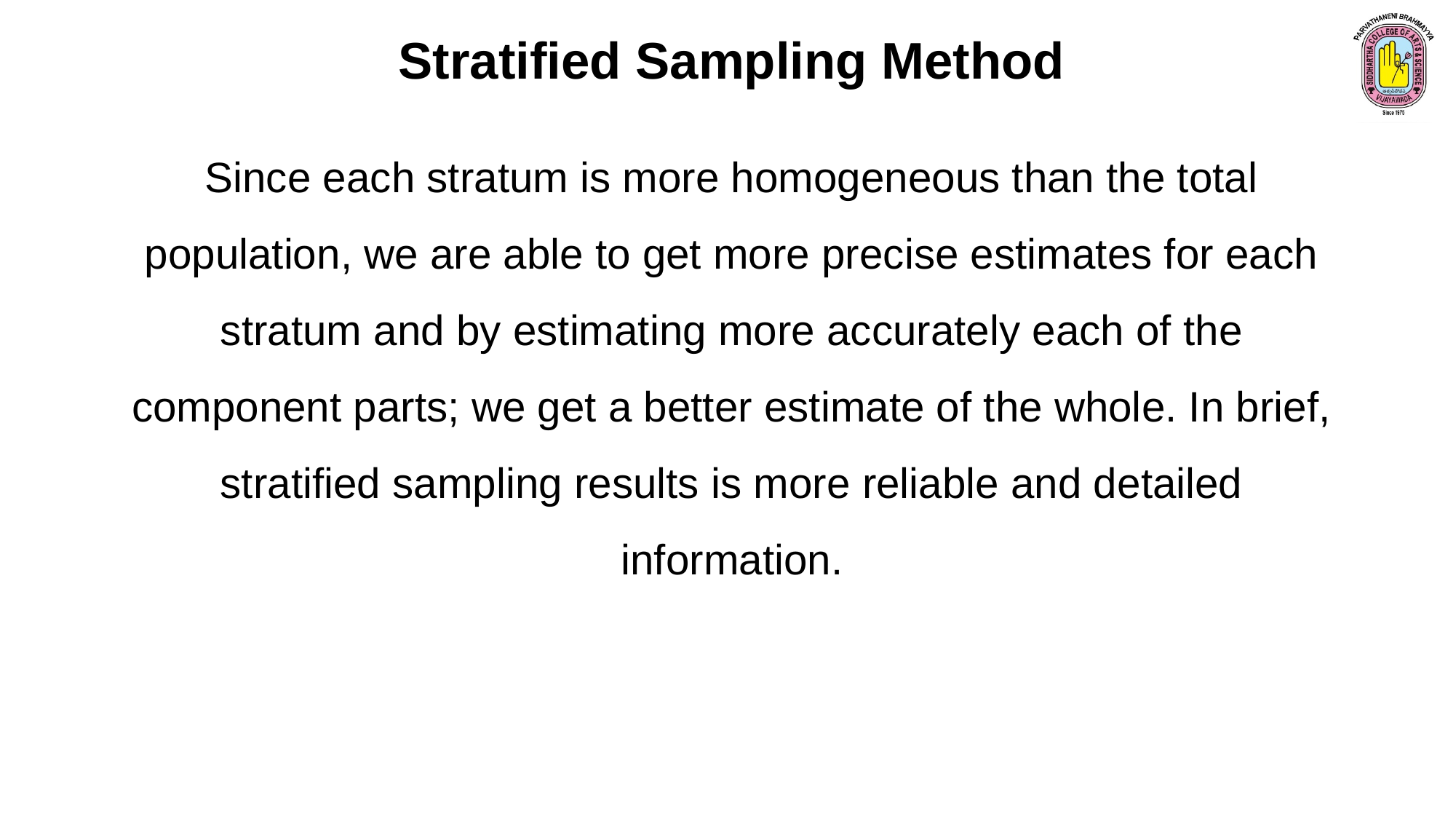

Stratified Sampling Method
Since each stratum is more homogeneous than the total population, we are able to get more precise estimates for each stratum and by estimating more accurately each of the component parts; we get a better estimate of the whole. In brief, stratified sampling results is more reliable and detailed information.